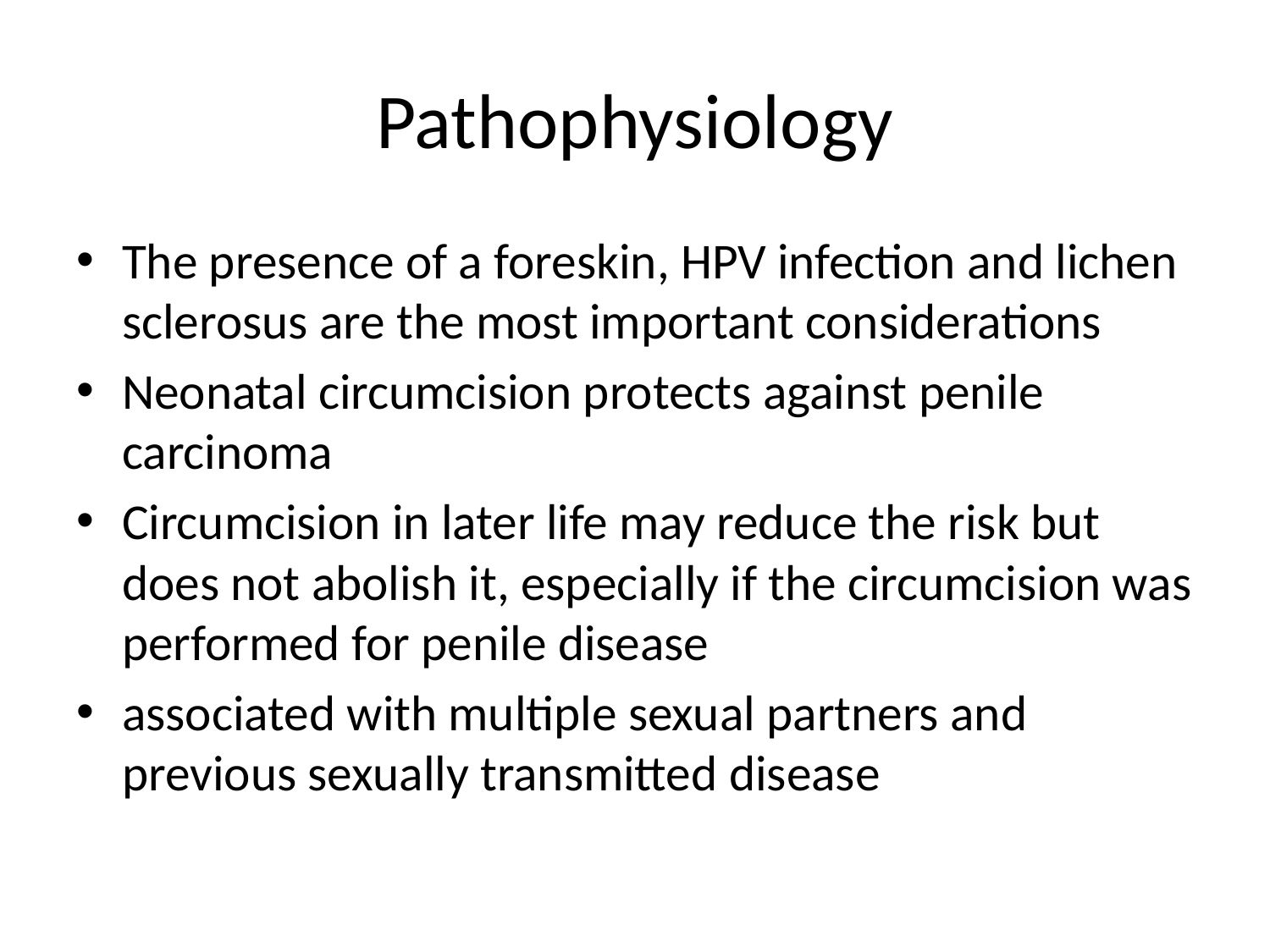

# Pathophysiology
The presence of a foreskin, HPV infection and lichen sclerosus are the most important considerations
Neonatal circumcision protects against penile carcinoma
Circumcision in later life may reduce the risk but does not abolish it, especially if the circumcision was performed for penile disease
associated with multiple sexual partners and previous sexually transmitted disease